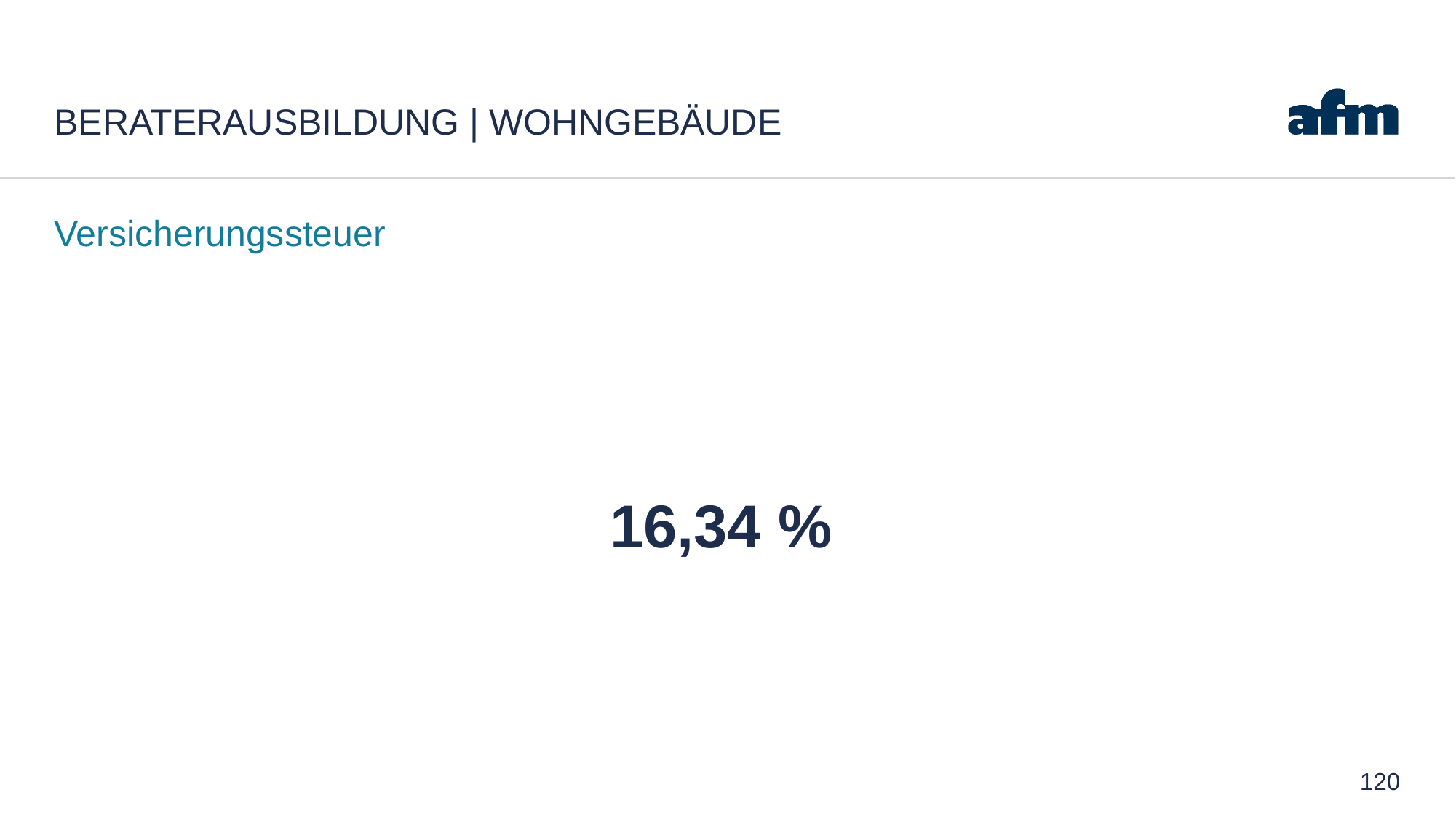

# Beraterausbildung | Wohngebäude
Versicherungssteuer
16,34 %
120